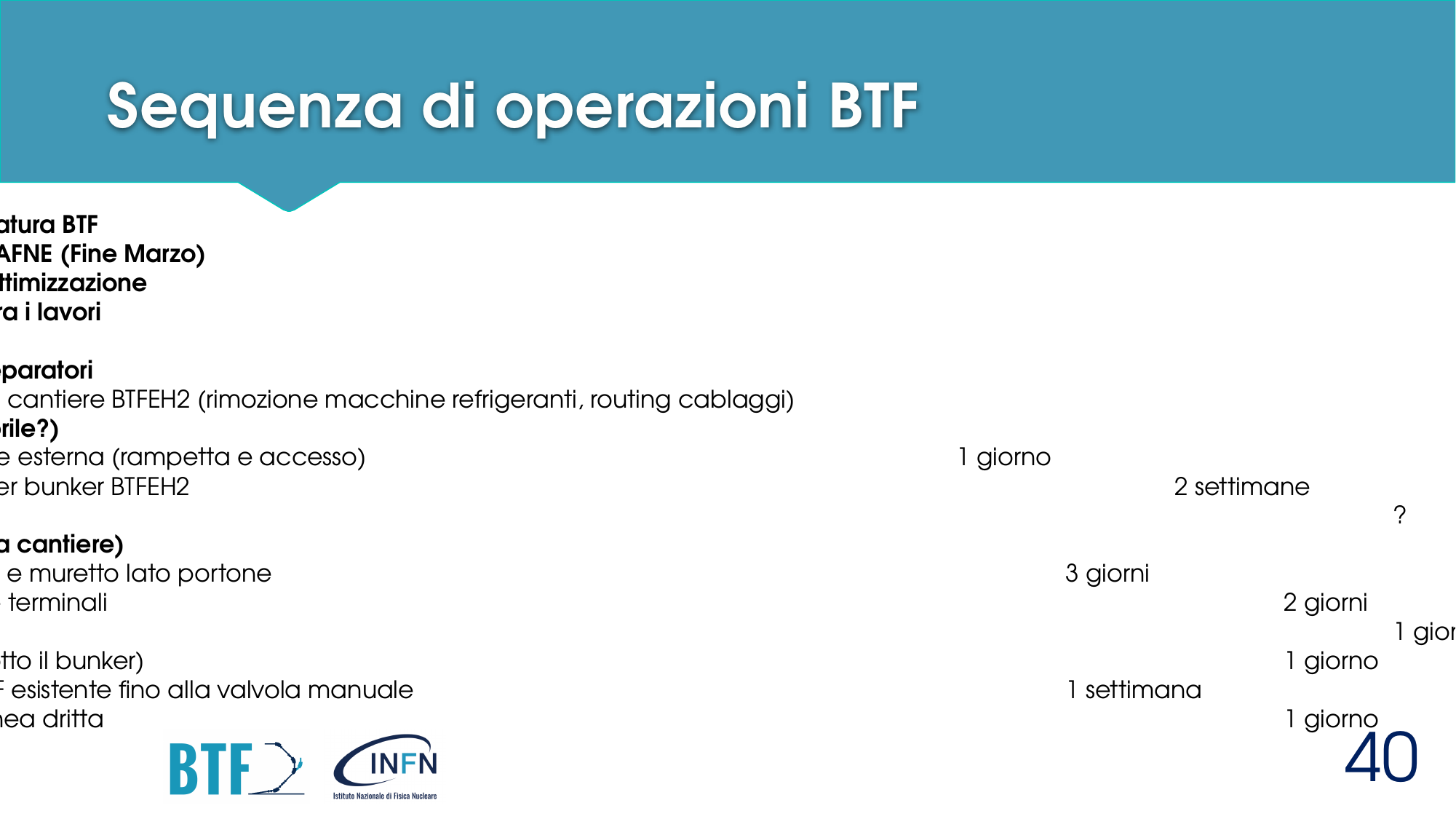

# Sequenza di operazioni BTF
Ripartenza lavori muratura BTF
Interruzione attività DAFNE (Fine Marzo)
Sequenza in fase di ottimizzazione
Possibili interferenze fra i lavori

Continuazione Lavori Preparatori
Lavori preparatori per cantiere BTFEH2 (rimozione macchine refrigeranti, routing cablaggi)
T0 cantiere BTF (Inizio Aprile?)
Finire pavimentazione esterna (rampetta e accesso)						1 giorno
Lavori prepapatori per bunker BTFEH2										2 settimane
Chiusura cantiere 														?
T0 Lavori BTF (da chiusura cantiere)
Smontare la chicane e muretto lato portone								3 giorni
Smontaggio crociere terminali											2 giorni
Rimozione n@BTF														1 giorno
Spostare DHSTB02 (sotto il bunker)											1 giorno
Smontaggio linea BTF esistente fino alla valvola manuale						1 settimana
Rimozione muretto linea dritta											1 giorno

40